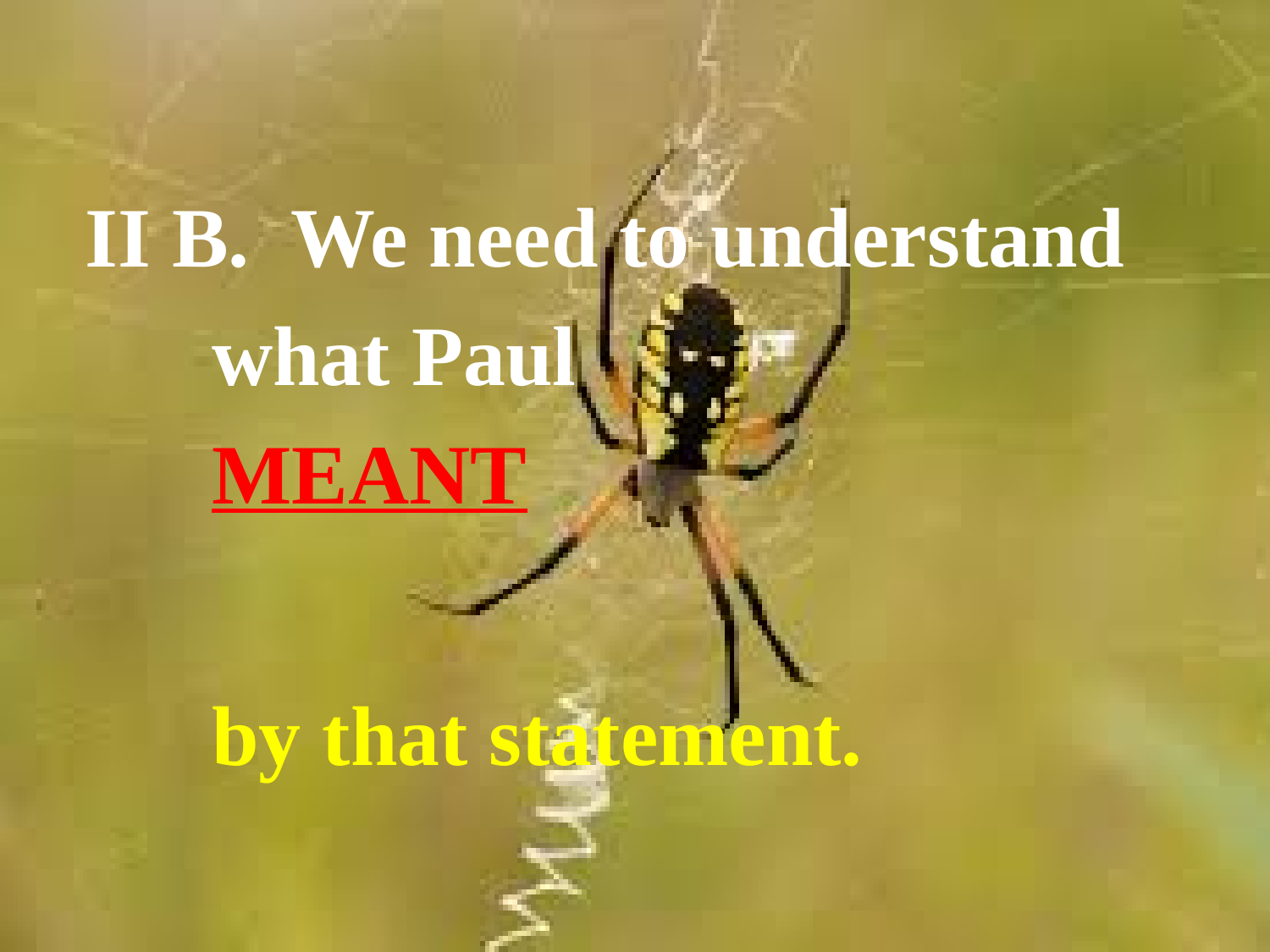

II B.  We need to understand
        what Paul
        MEANT

        by that statement.